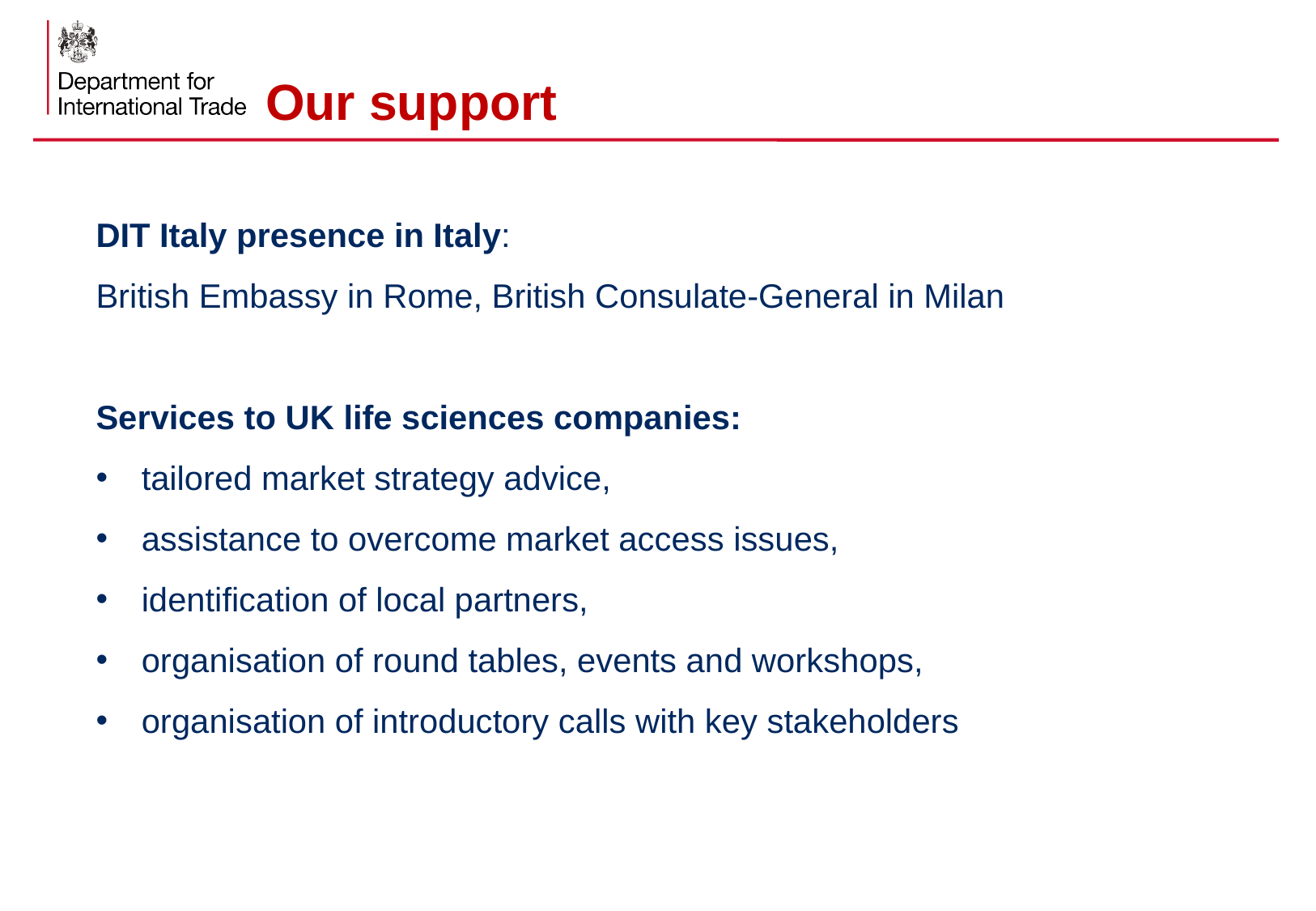

# Our support
DIT Italy presence in Italy:
British Embassy in Rome, British Consulate-General in Milan
Services to UK life sciences companies:
tailored market strategy advice,
assistance to overcome market access issues,
identification of local partners,
organisation of round tables, events and workshops,
organisation of introductory calls with key stakeholders